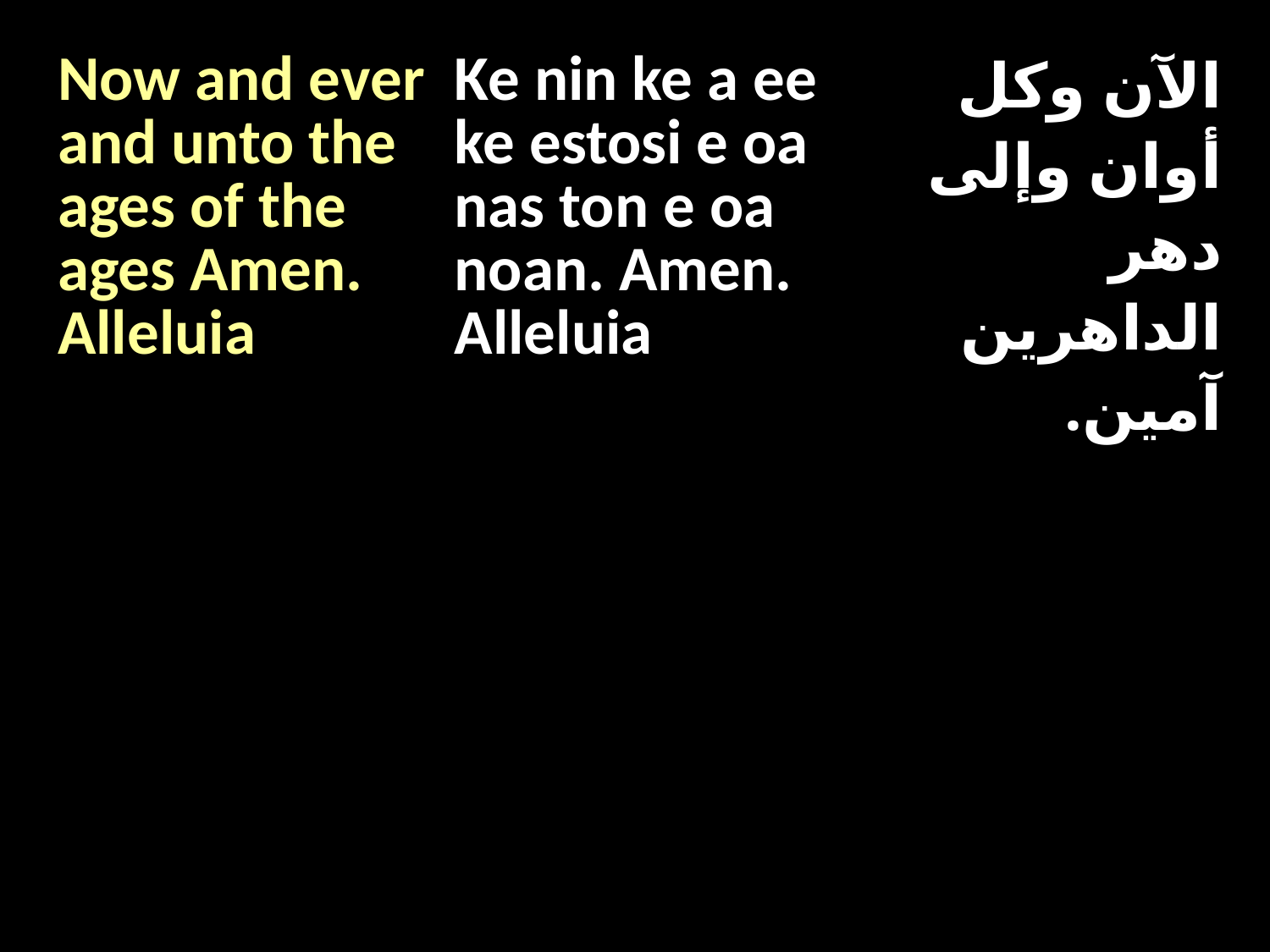

| Now and ever and unto the ages of the ages Amen. Alleluia | Ke nin ke a ee ke estosi e oa nas ton e oa noan. Amen. Alleluia | الآن وكل أوان وإلى دهر الداهرين آمين. |
| --- | --- | --- |